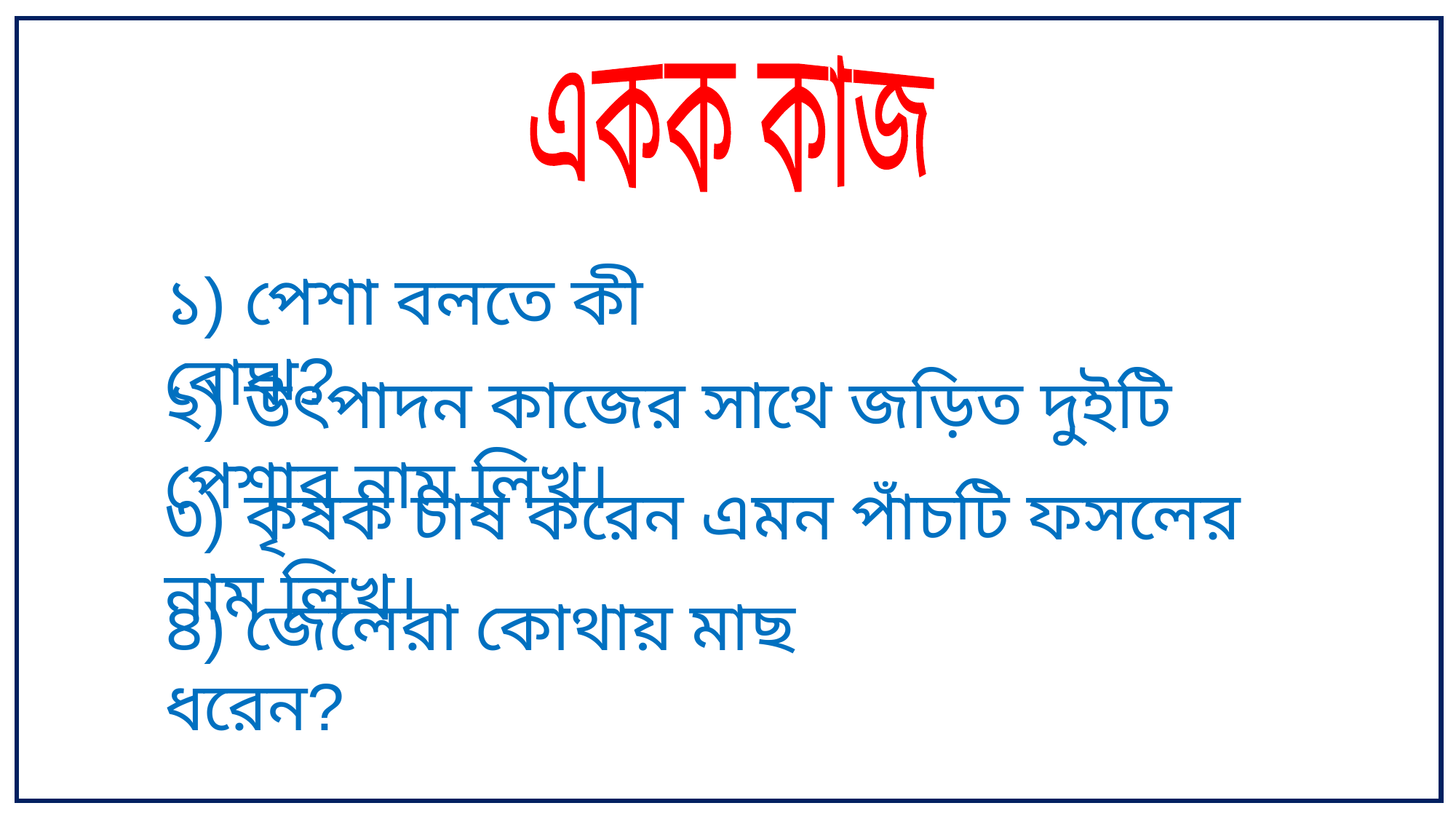

একক কাজ
১) পেশা বলতে কী বোঝ?
২) উৎপাদন কাজের সাথে জড়িত দুইটি পেশার নাম লিখ।
৩) কৃষক চাষ করেন এমন পাঁচটি ফসলের নাম লিখ।
৪) জেলেরা কোথায় মাছ ধরেন?